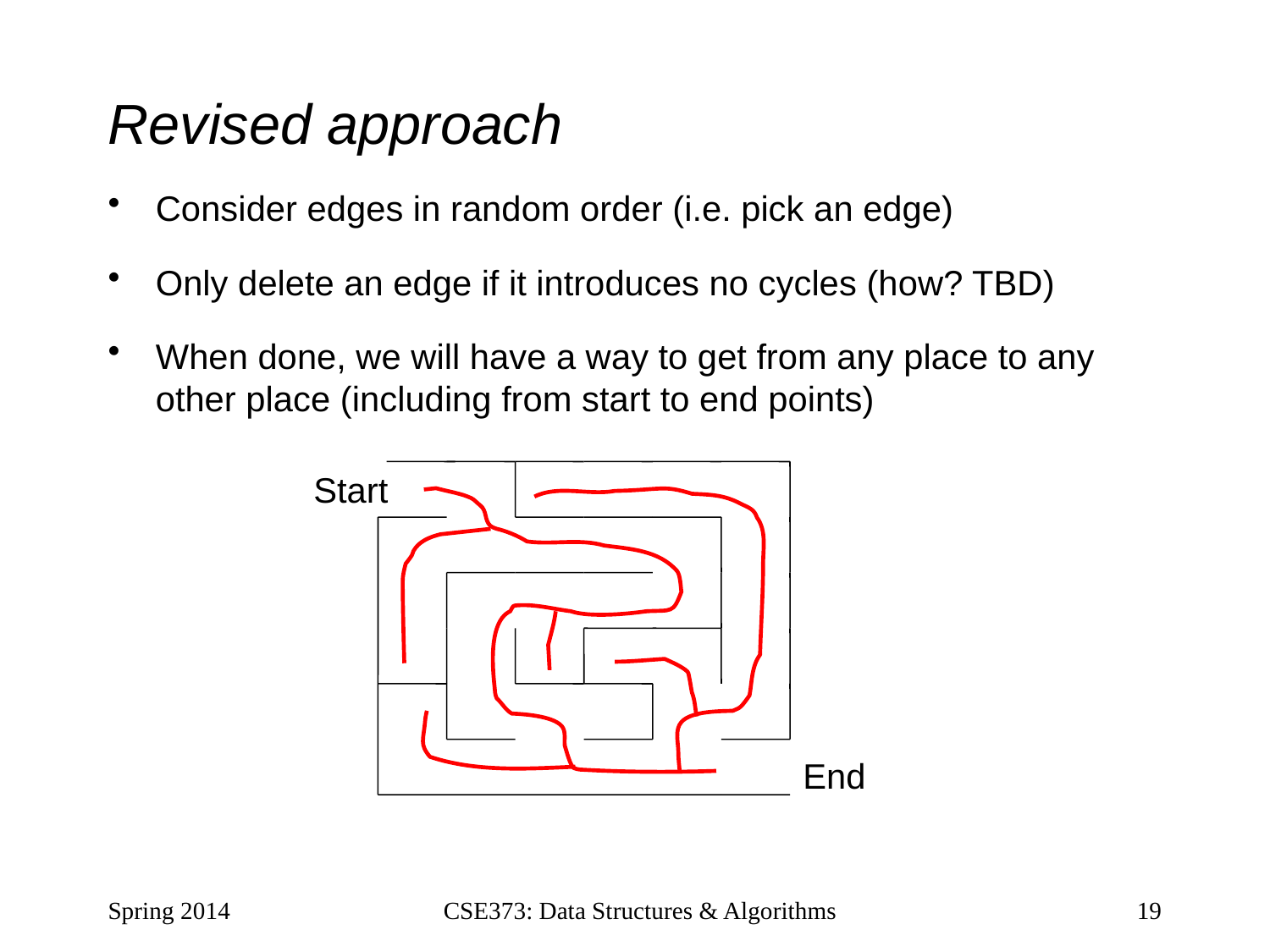

# Revised approach
Consider edges in random order (i.e. pick an edge)

Only delete an edge if it introduces no cycles (how? TBD)

When done, we will have a way to get from any place to any other place (including from start to end points)

Start

End

Spring 2014
CSE373: Data Structures & Algorithms
19